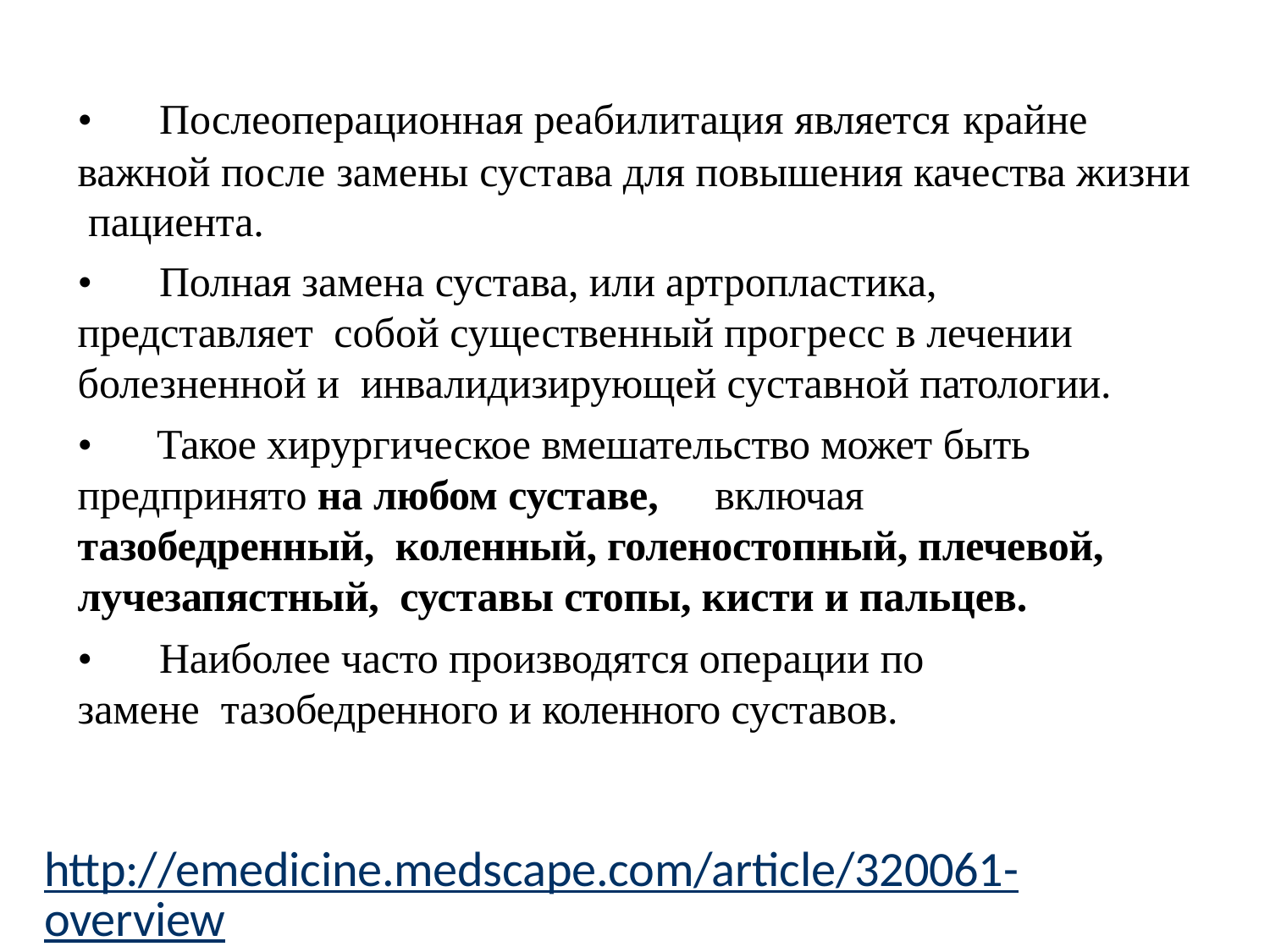

•	Послеоперационная реабилитация является крайне
важной после замены сустава для повышения качества жизни  пациента.
•	Полная замена сустава, или артропластика, представляет  собой существенный прогресс в лечении болезненной и  инвалидизирующей суставной патологии.
•	Такое хирургическое вмешательство может быть
предпринято на любом суставе,	включая тазобедренный,  коленный, голеностопный, плечевой, лучезапястный,  суставы стопы, кисти и пальцев.
•	Наиболее часто производятся операции по замене  тазобедренного и коленного суставов.

http://emedicine.medscape.com/article/320061-overview